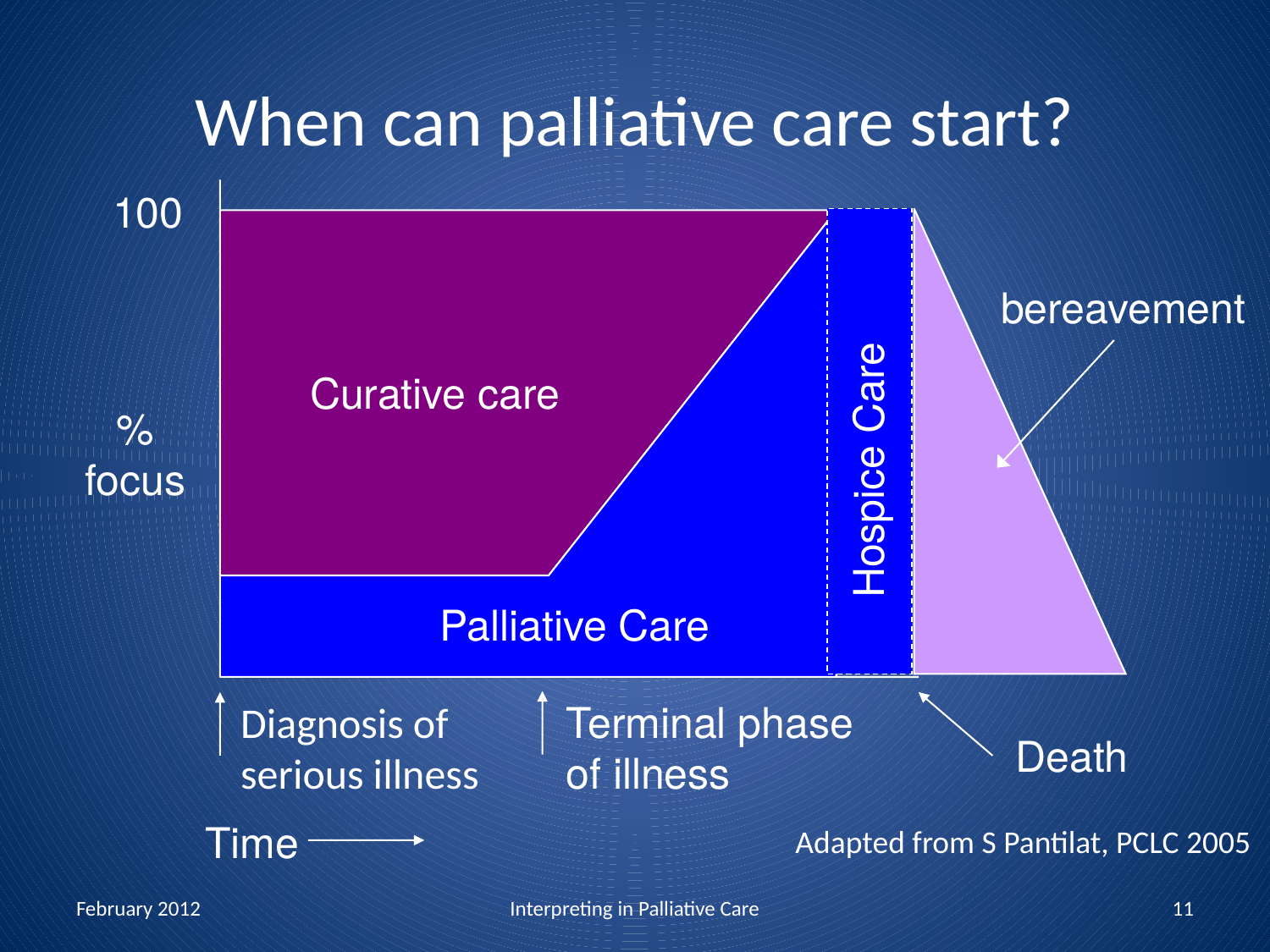

# When can palliative care start?
100

bereavement

Curative care
%
focus
Hospice Care
Palliative Care
Terminal phase
of illness
Diagnosis of
serious illness

Death
Time

Adapted from S Pantilat, PCLC 2005
February 2012
Interpreting in Palliative Care
11